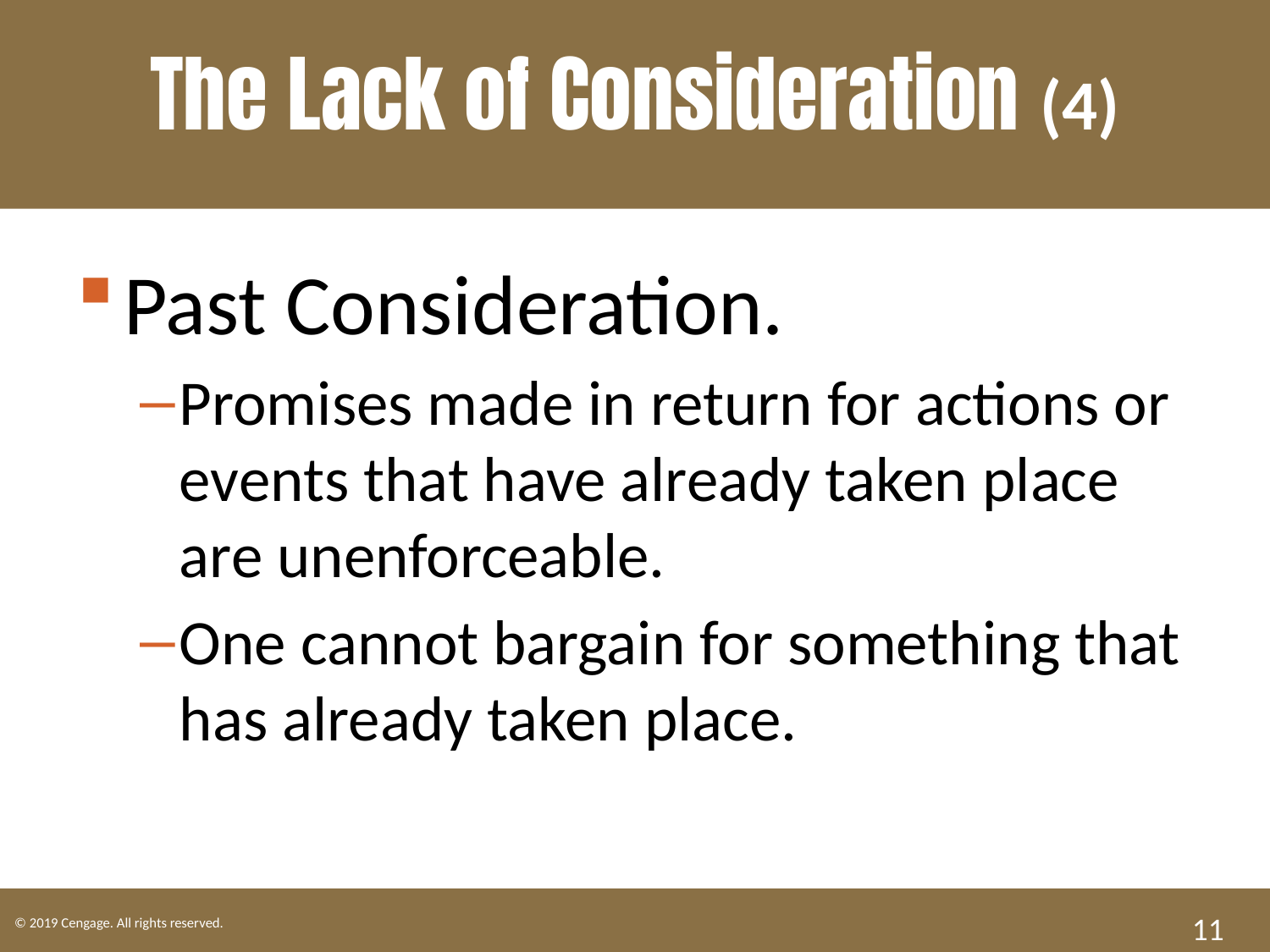

The Lack of Consideration (4)
Past Consideration.
Promises made in return for actions or events that have already taken place are unenforceable.
One cannot bargain for something that has already taken place.
11